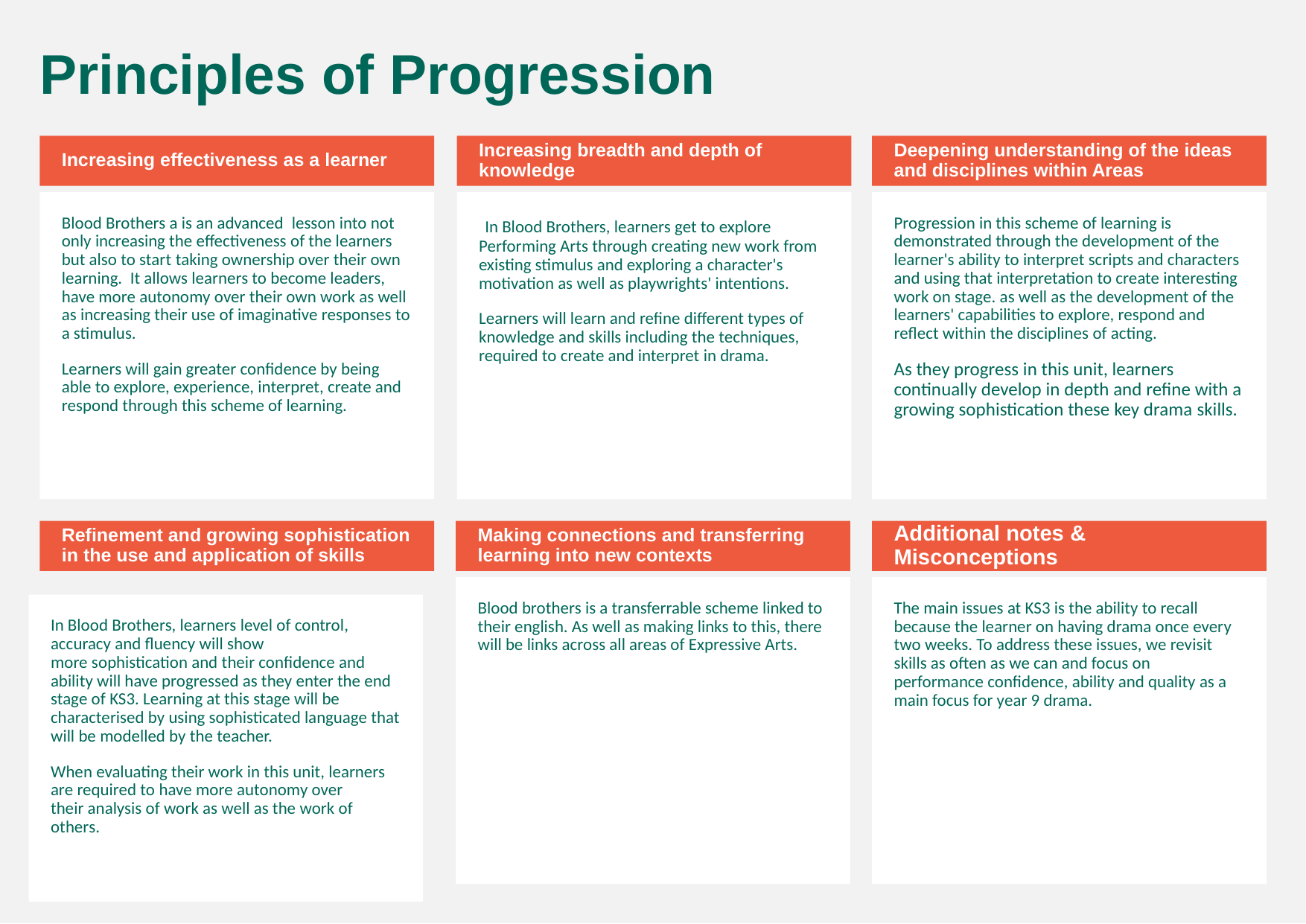

Principles of Progression
Increasing effectiveness as a learner
Increasing breadth and depth of knowledge
Deepening understanding of the ideas and disciplines within Areas
Blood Brothers a is an advanced  lesson into not only increasing the effectiveness of the learners but also to start taking ownership over their own learning.  It allows learners to become leaders, have more autonomy over their own work as well as increasing their use of imaginative responses to a stimulus.
Learners will gain greater confidence by being able to explore, experience, interpret, create and respond through this scheme of learning.
 In Blood Brothers, learners get to explore Performing Arts through creating new work from existing stimulus and exploring a character's motivation as well as playwrights' intentions.
Learners will learn and refine different types of knowledge and skills including the techniques, required to create and interpret in drama.
Progression in this scheme of learning is demonstrated through the development of the learner's ability to interpret scripts and characters and using that interpretation to create interesting work on stage. as well as the development of the learners' capabilities to explore, respond and reflect within the disciplines of acting.
As they progress in this unit, learners continually develop in depth and refine with a growing sophistication these key drama skills.
Refinement and growing sophistication in the use and application of skills
Making connections and transferring learning into new contexts
Additional notes & Misconceptions
Blood brothers is a transferrable scheme linked to their english. As well as making links to this, there will be links across all areas of Expressive Arts.
The main issues at KS3 is the ability to recall because the learner on having drama once every two weeks. To address these issues, we revisit skills as often as we can and focus on performance confidence, ability and quality as a main focus for year 9 drama.
In Blood Brothers, learners level of control, accuracy and fluency will show more sophistication and their confidence and ability will have progressed as they enter the end stage of KS3. Learning at this stage will be characterised by using sophisticated language that will be modelled by the teacher.
When evaluating their work in this unit, learners are required to have more autonomy over their analysis of work as well as the work of others.